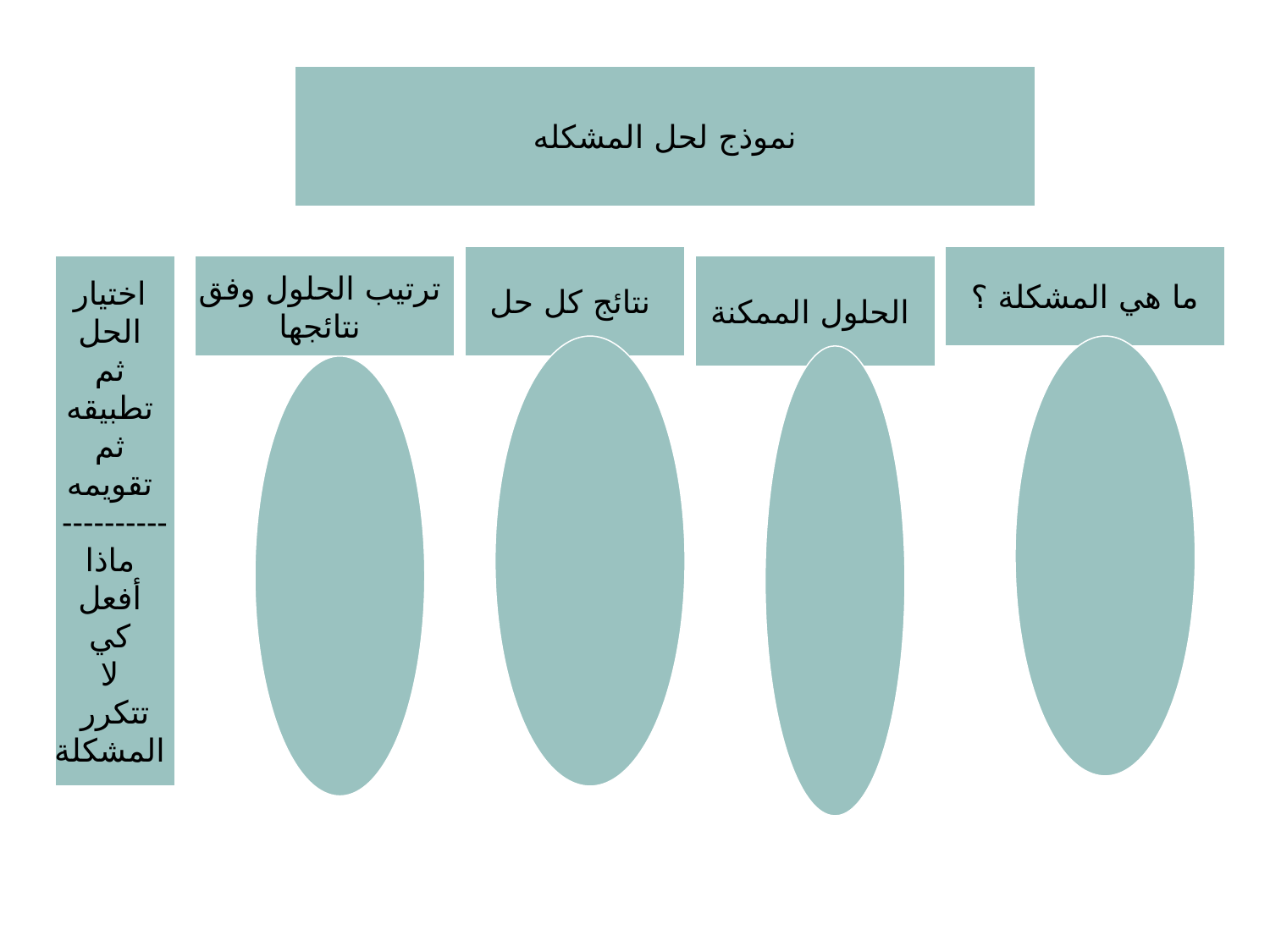

نموذج لحل المشكله
نتائج كل حل
ما هي المشكلة ؟
اختيار
الحل
ثم
تطبيقه
ثم
تقويمه
----------
ماذا
أفعل
كي
لا
تتكرر
المشكلة
ترتيب الحلول وفق
نتائجها
الحلول الممكنة

31